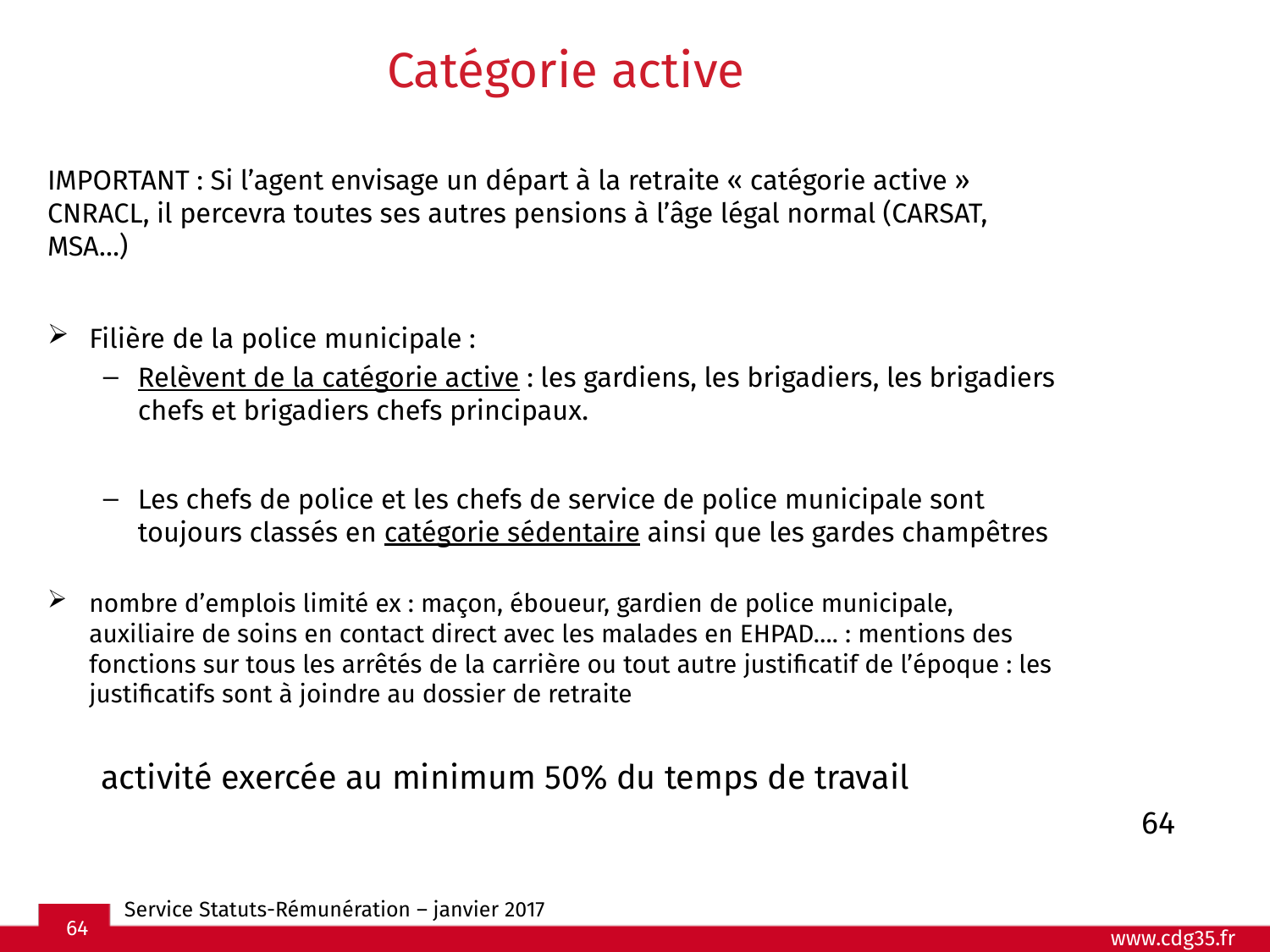

# Catégorie active
IMPORTANT : Si l’agent envisage un départ à la retraite « catégorie active » CNRACL, il percevra toutes ses autres pensions à l’âge légal normal (CARSAT, MSA…)

Filière de la police municipale :
Relèvent de la catégorie active : les gardiens, les brigadiers, les brigadiers chefs et brigadiers chefs principaux.

Les chefs de police et les chefs de service de police municipale sont toujours classés en catégorie sédentaire ainsi que les gardes champêtres

nombre d’emplois limité ex : maçon, éboueur, gardien de police municipale, auxiliaire de soins en contact direct avec les malades en EHPAD…. : mentions des fonctions sur tous les arrêtés de la carrière ou tout autre justificatif de l’époque : les justificatifs sont à joindre au dossier de retraite

 activité exercée au minimum 50% du temps de travail
64